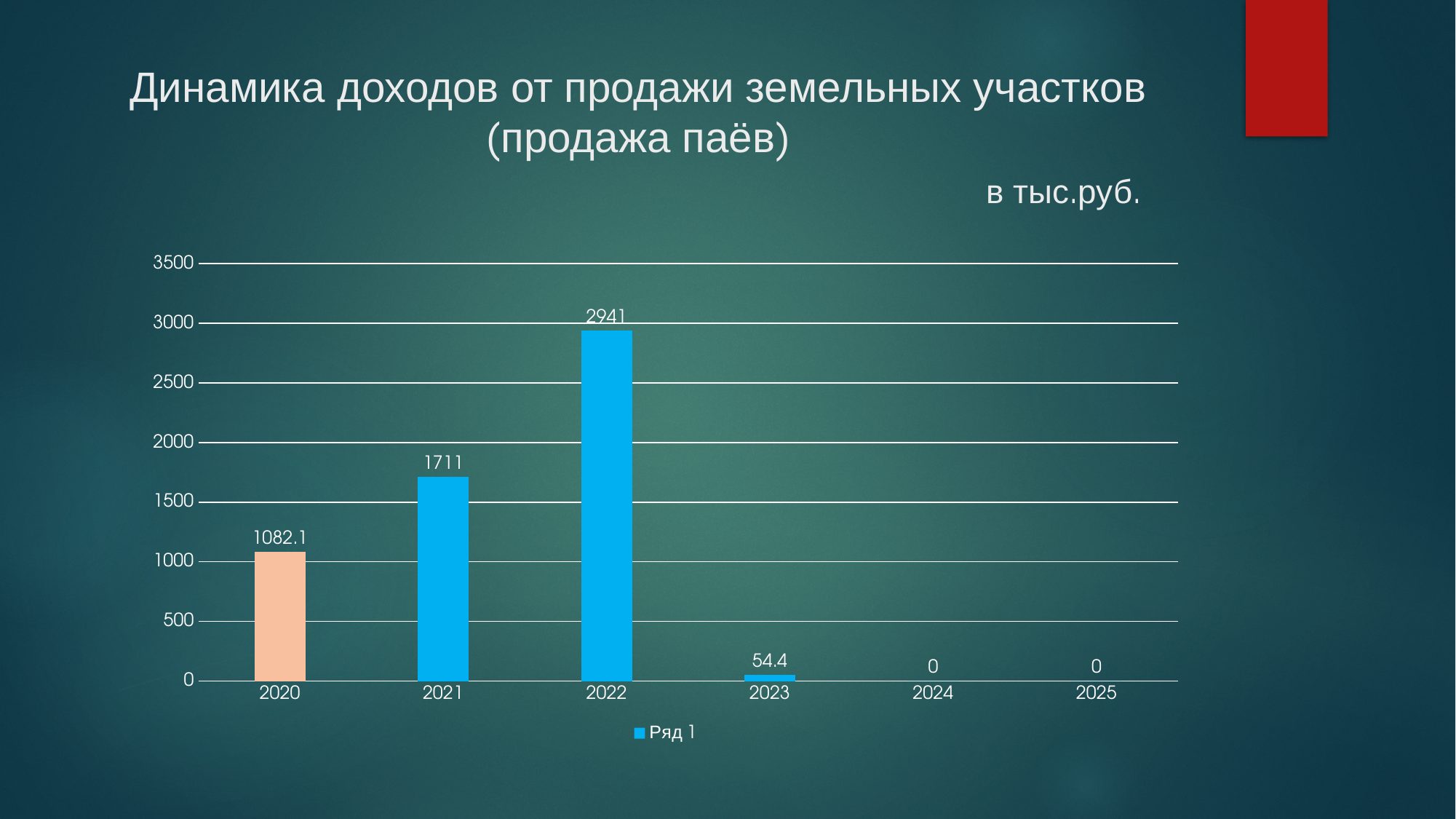

# Динамика доходов от продажи земельных участков (продажа паёв) в тыс.руб.

### Chart

| Category | Ряд 1 |
|---|---|
| 2020 | 1082.1 |
| 2021 | 1711.0 |
| 2022 | 2941.0 |
| 2023 | 54.4 |
| 2024 | 0.0 |
| 2025 | 0.0 |